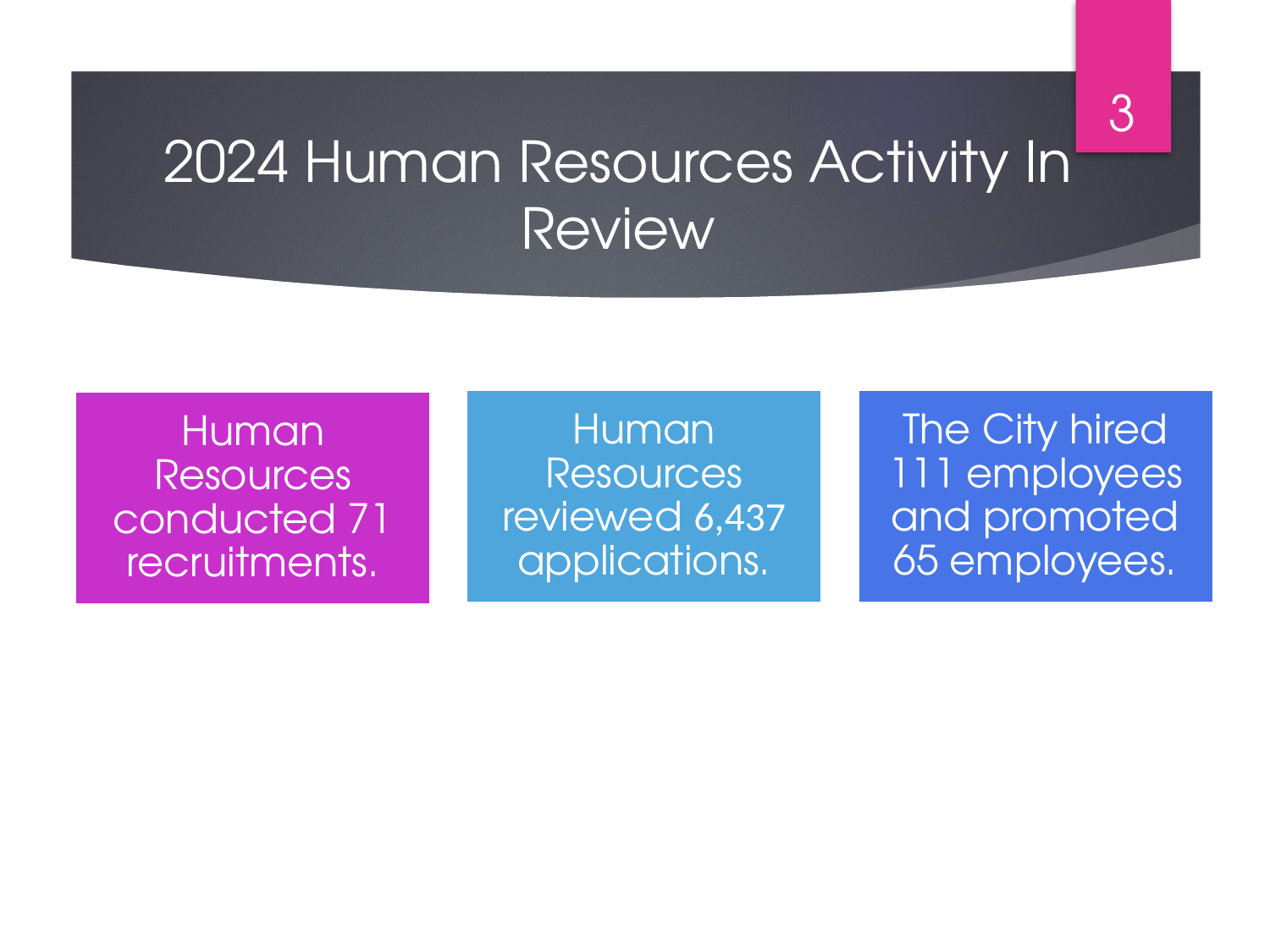

3
# 2024 Human Resources Activity In Review
Human Resources conducted 71 recruitments.
Human Resources reviewed 6,437 applications.
The City hired 111 employees and promoted 65 employees.